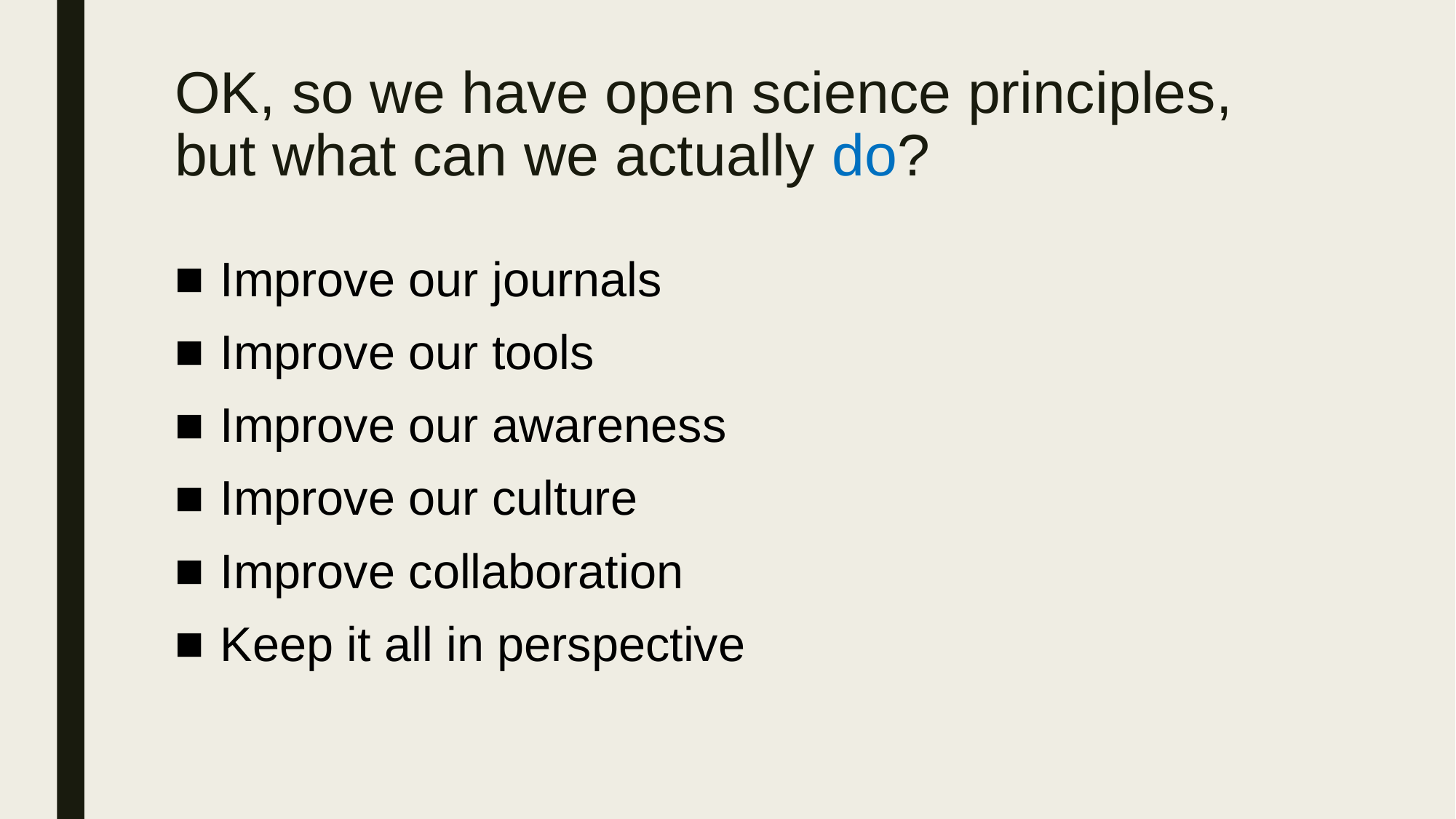

# OK, so we have open science principles, but what can we actually do?

Improve our journals
Improve our tools
Improve our awareness
Improve our culture
Improve collaboration
Keep it all in perspective